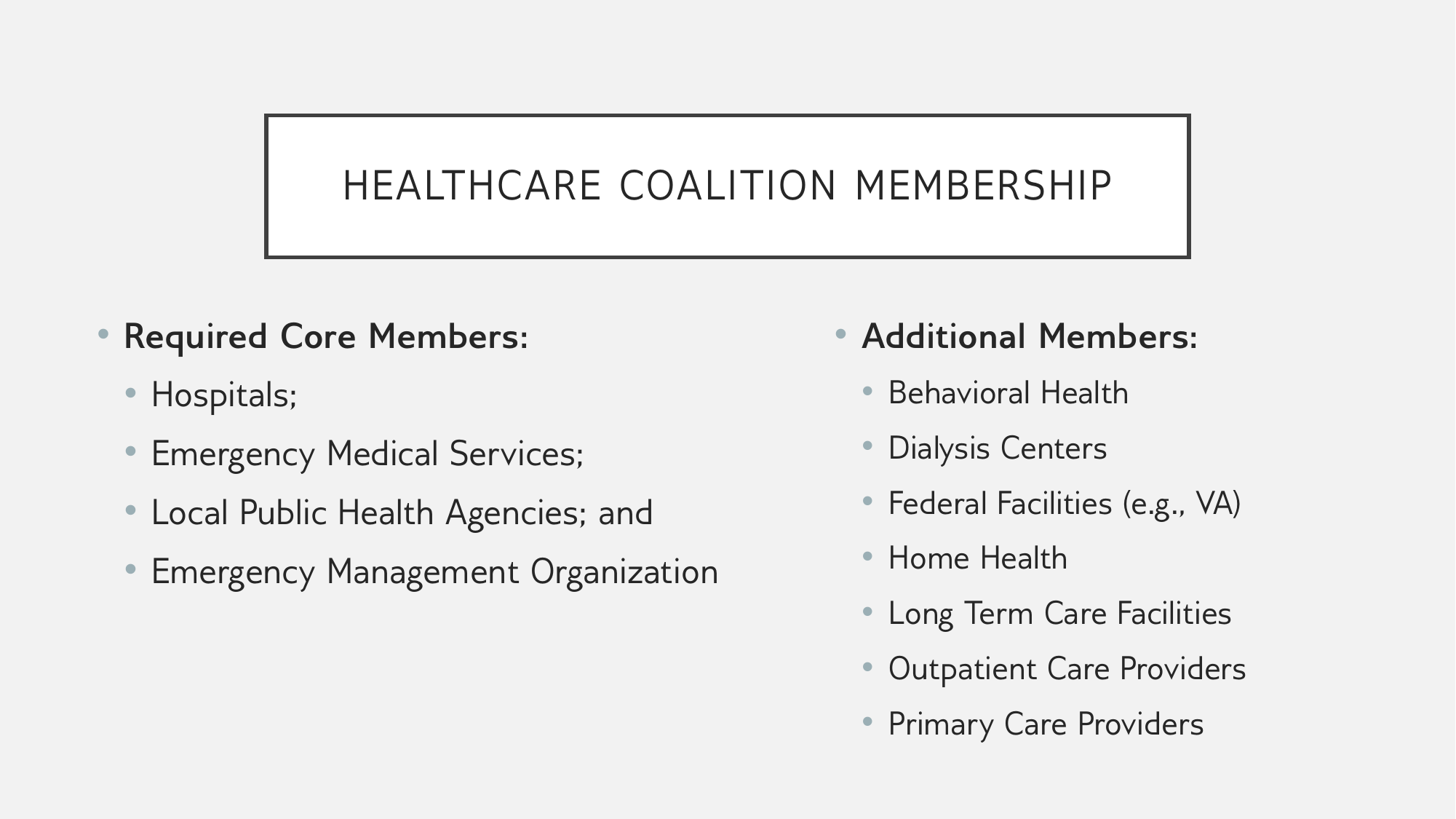

# Healthcare Coalition Membership
Required Core Members:
Hospitals;
Emergency Medical Services;
Local Public Health Agencies; and
Emergency Management Organization

Additional Members:
Behavioral Health
Dialysis Centers
Federal Facilities (e.g., VA)
Home Health
Long Term Care Facilities
Outpatient Care Providers
Primary Care Providers